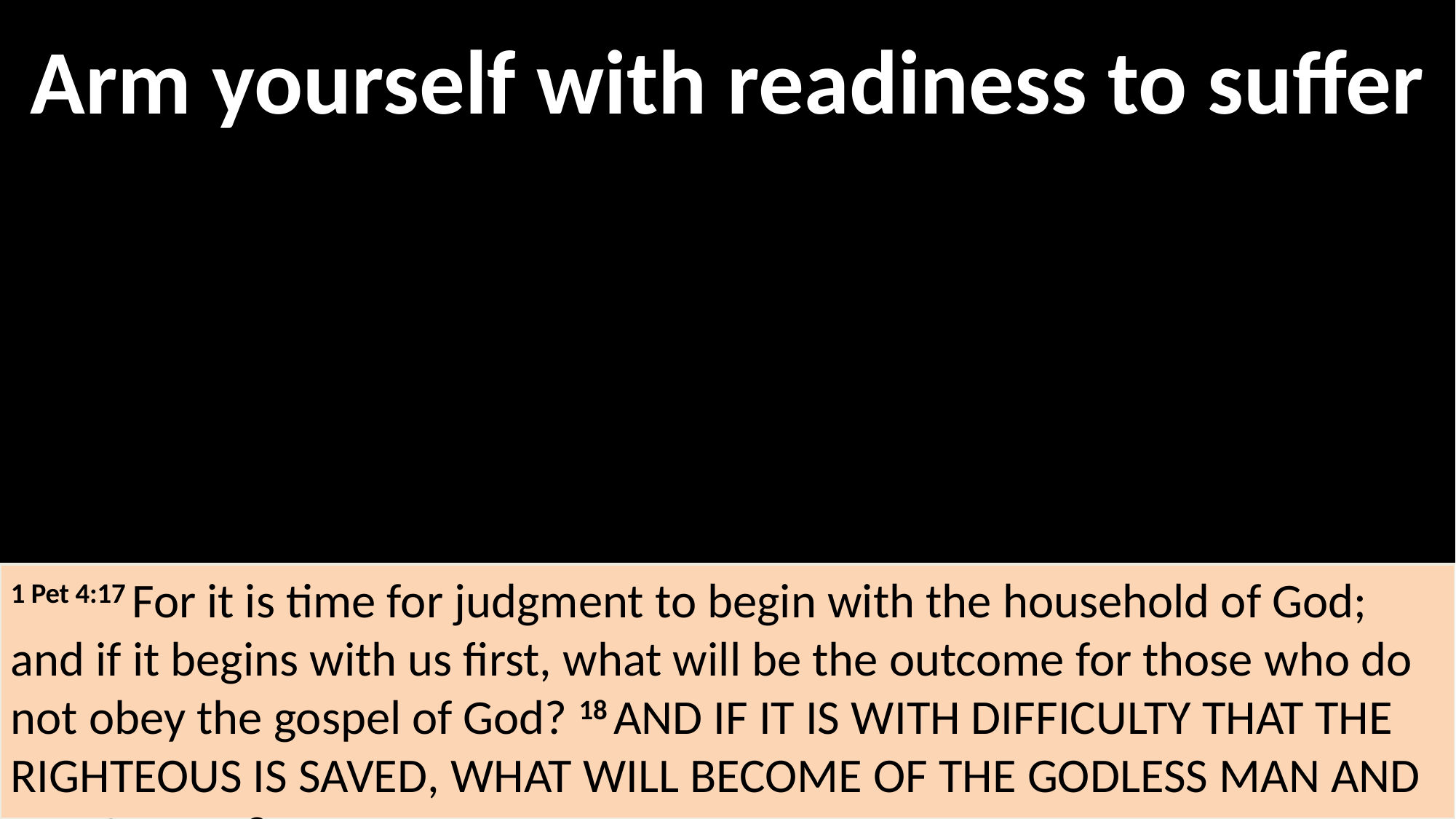

Arm yourself with readiness to suffer
1 Pet 4:17 For it is time for judgment to begin with the household of God; and if it begins with us first, what will be the outcome for those who do not obey the gospel of God? 18 And if it is with difficulty that the righteous is saved, what will become of the godless man and the sinner?